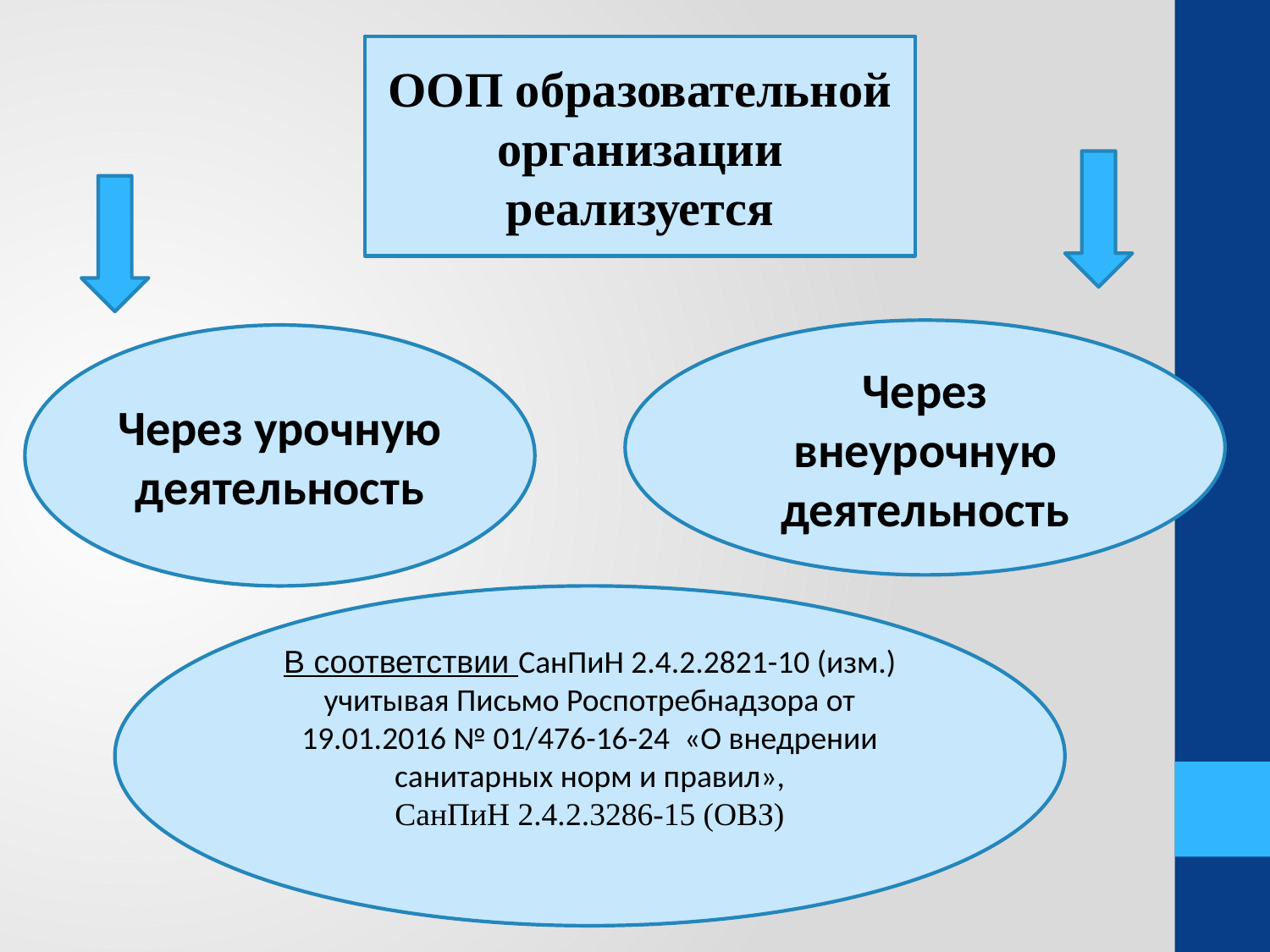

ООП образовательной организации
реализуется
#

Через внеурочную деятельность
Через урочную деятельность
В соответствии СанПиН 2.4.2.2821-10 (изм.) учитывая Письмо Роспотребнадзора от 19.01.2016 № 01/476-16-24  «О внедрении санитарных норм и правил»,
СанПиН 2.4.2.3286-15 (ОВЗ)